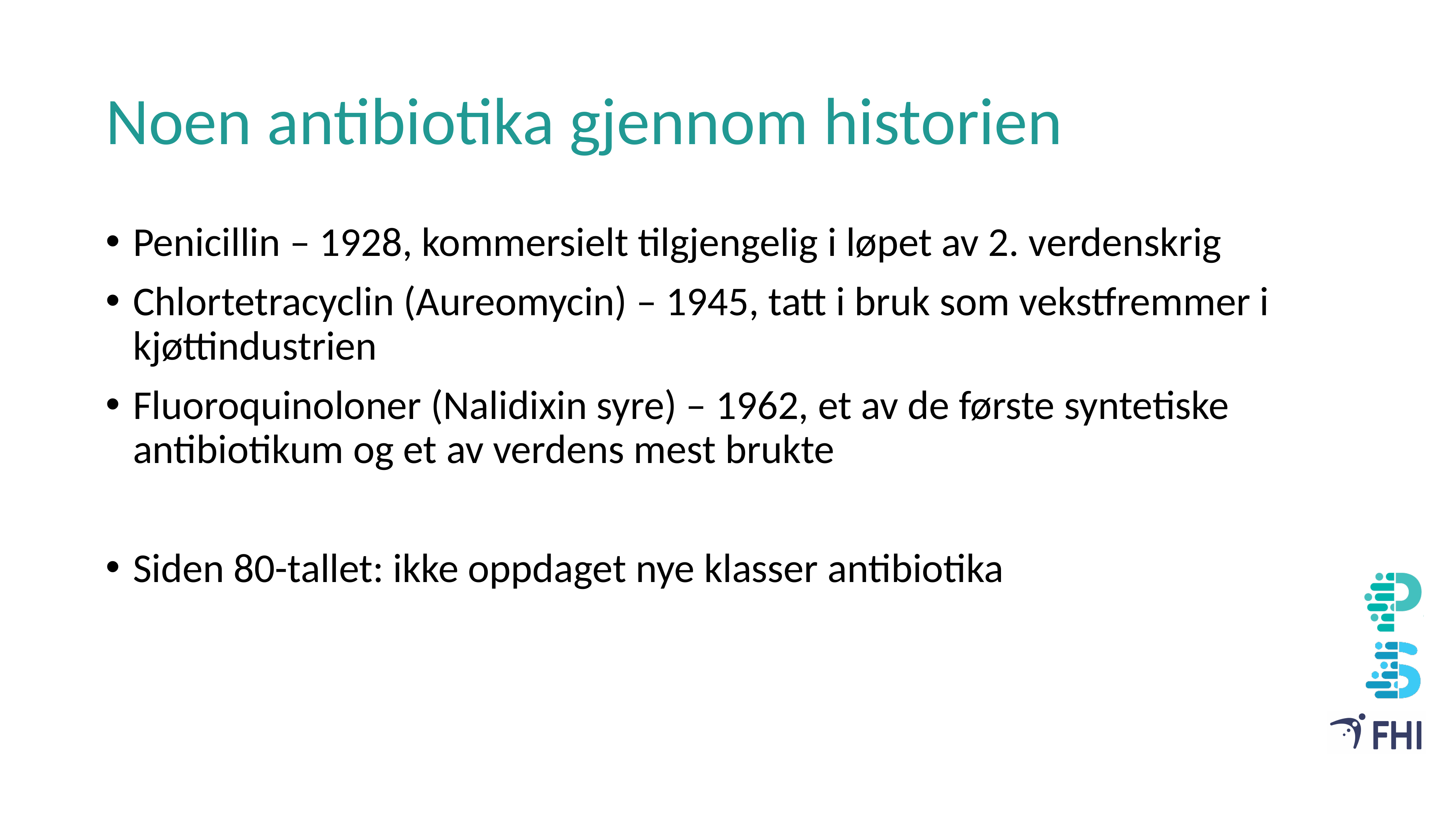

# Noen antibiotika gjennom historien
Penicillin – 1928, kommersielt tilgjengelig i løpet av 2. verdenskrig
Chlortetracyclin (Aureomycin) – 1945, tatt i bruk som vekstfremmer i kjøttindustrien
Fluoroquinoloner (Nalidixin syre) – 1962, et av de første syntetiske antibiotikum og et av verdens mest brukte

Siden 80-tallet: ikke oppdaget nye klasser antibiotika